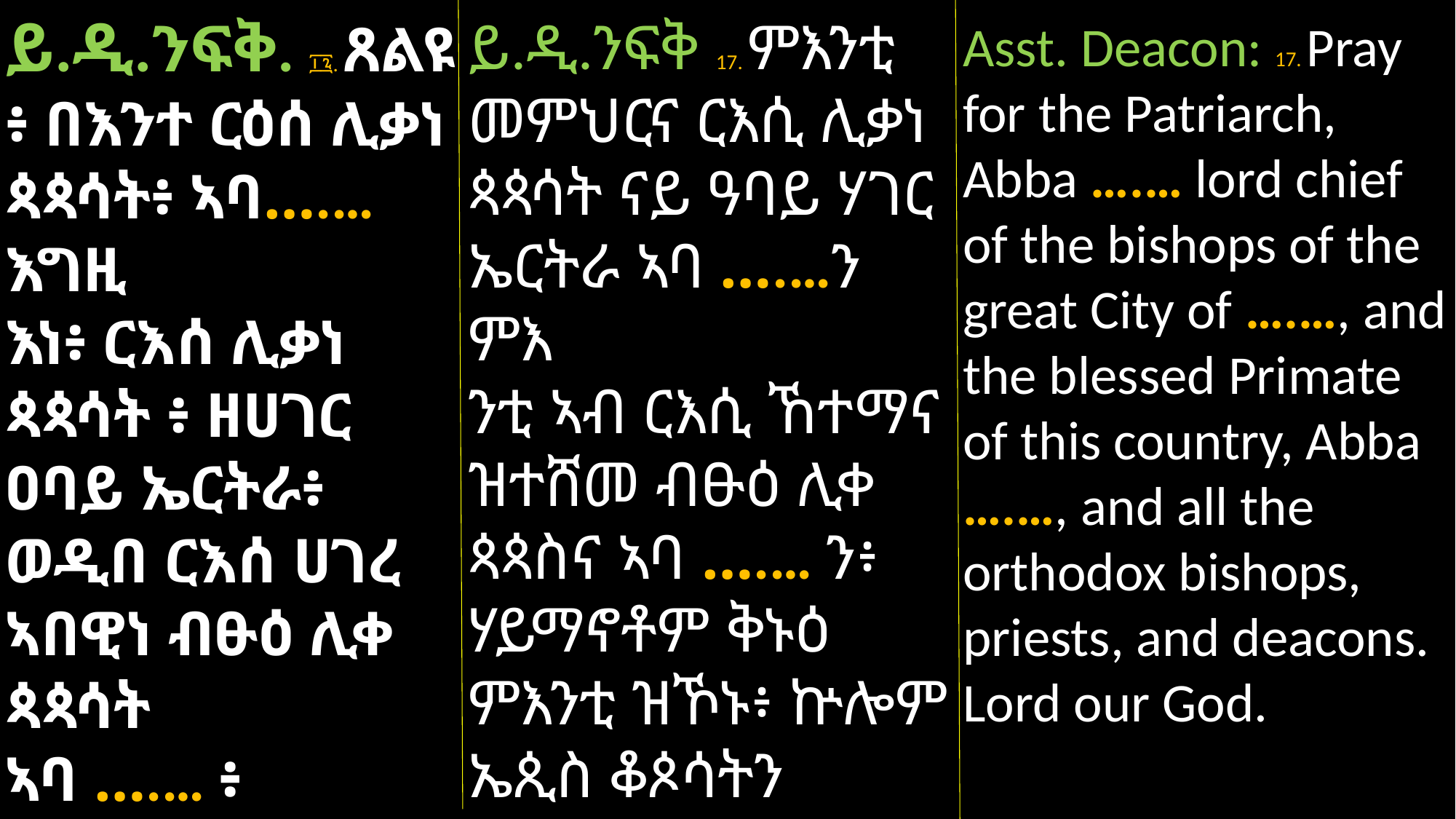

ይ.ዲ.ንፍቅ. ፲፯. ጸልዩ ፥ በእንተ ርዕሰ ሊቃነ ጳጳሳት፥ ኣባ….…እግዚ
እነ፥ ርእሰ ሊቃነ ጳጳሳት ፥ ዘሀገር ዐባይ ኤርትራ፥ ወዲበ ርእሰ ሀገረ ኣበዊነ ብፁዕ ሊቀ ጳጳሳት
ኣባ ….… ፥ ወኵሎሙ ኤጲስ ቆጶሳት፥ ቀሳው
ስት ወዲያቆናት፥ ርቱዓነ ሃይማኖት።
ይ.ዲ.ንፍቅ 17. ምእንቲ መምህርና ርእሲ ሊቃነ ጳጳሳት ናይ ዓባይ ሃገር ኤርትራ ኣባ ….…ን  ምእ
ንቲ ኣብ ርእሲ ኸተማና ዝተሸመ ብፁዕ ሊቀ ጳጳስና ኣባ ….… ን፥ ሃይማኖቶም ቅኑዕ ምእንቲ ዝኾኑ፥ ኵሎም ኤጲስ ቆጶሳትን ቀሳውስ
ትን ዲያቆናትን ጸልዩ።
Asst. Deacon: 17. Pray for the Patriarch, Abba ….… lord chief of the bishops of the great City of ….…, and the blessed Primate of this country, Abba ….…, and all the orthodox bishops, priests, and deacons. Lord our God.